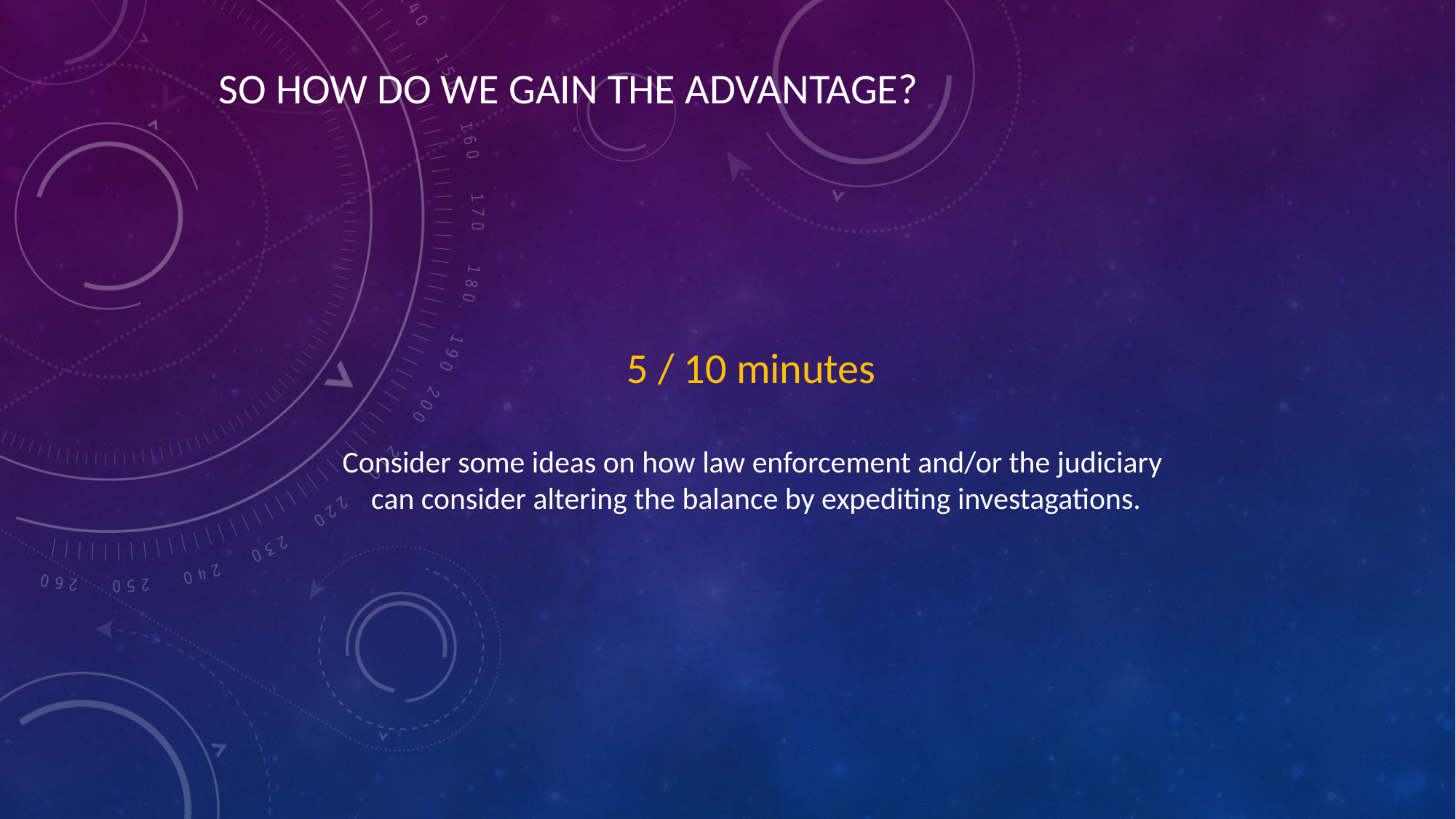

# So how do we gain the advantage?

5 / 10 minutes

Consider some ideas on how law enforcement and/or the judiciary
can consider altering the balance by expediting investagations.